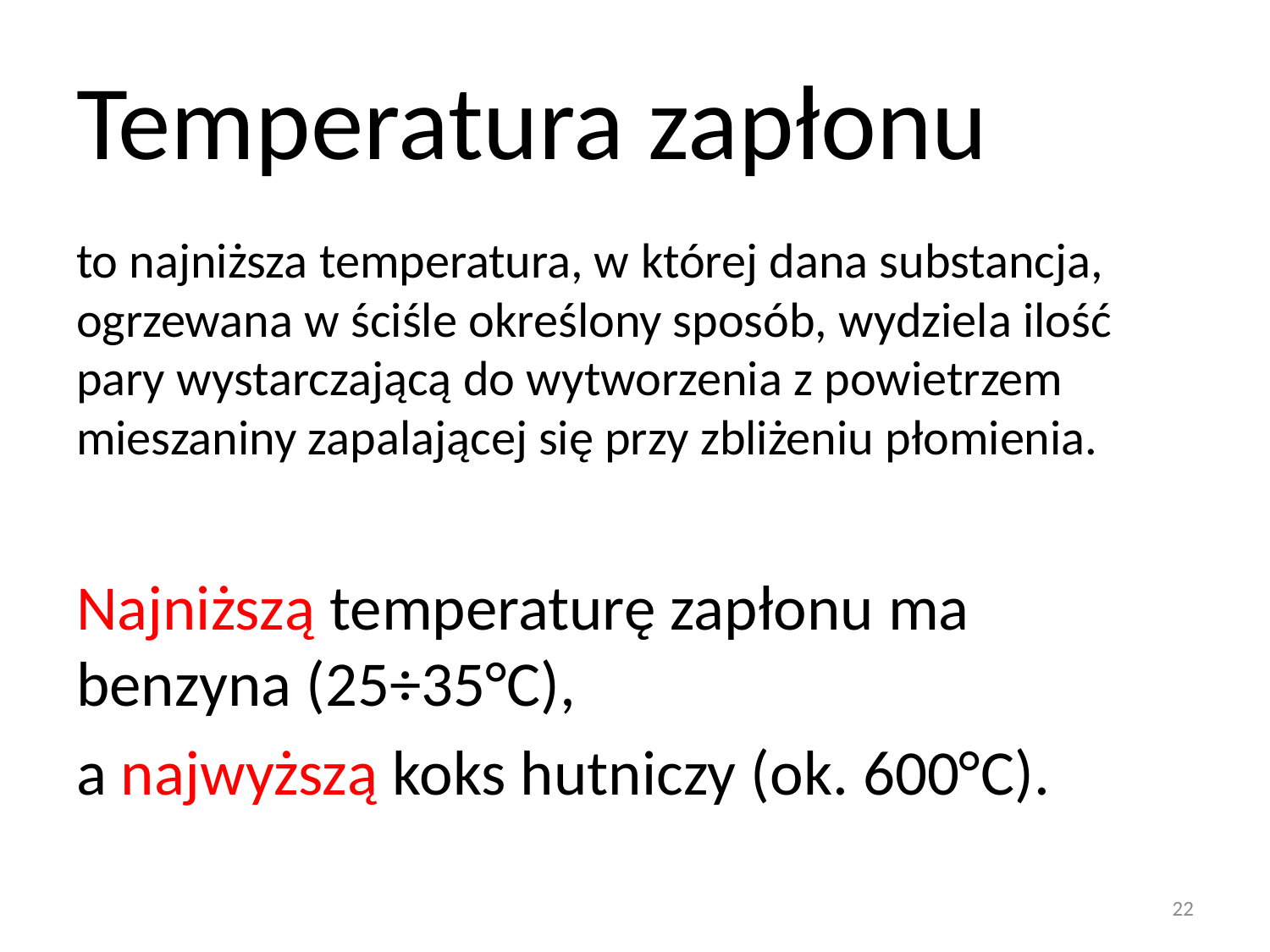

# Temperatura zapłonu
to najniższa temperatura, w której dana substancja, ogrzewana w ściśle określony sposób, wydziela ilość pary wystarczającą do wytworzenia z powietrzem mieszaniny zapalającej się przy zbliżeniu płomienia.

Najniższą temperaturę zapłonu ma benzyna (25÷35°C),
a najwyższą koks hutniczy (ok. 600°C).
22